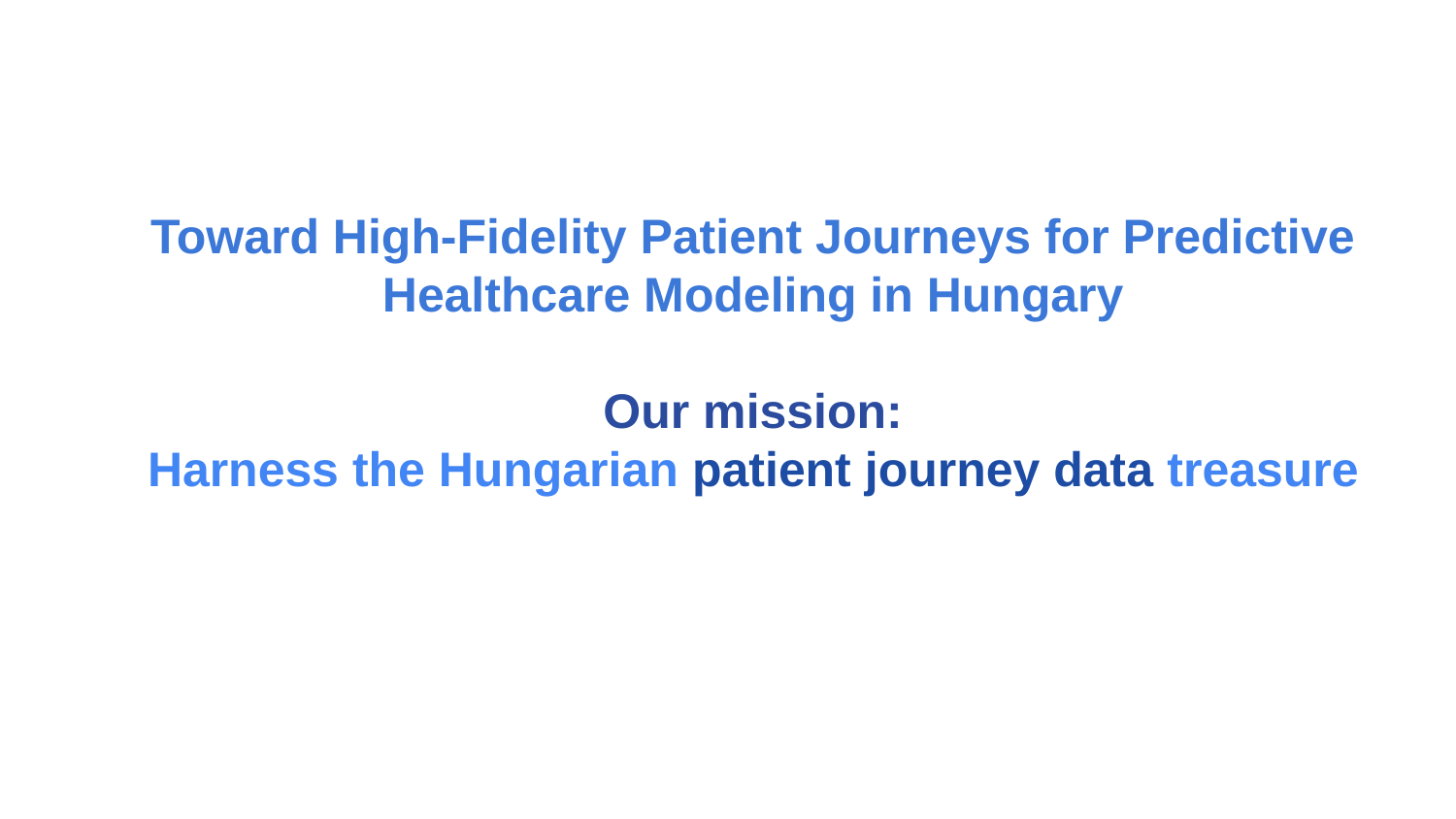

Toward High-Fidelity Patient Journeys for Predictive Healthcare Modeling in Hungary

Our mission:
Harness the Hungarian patient journey data treasure